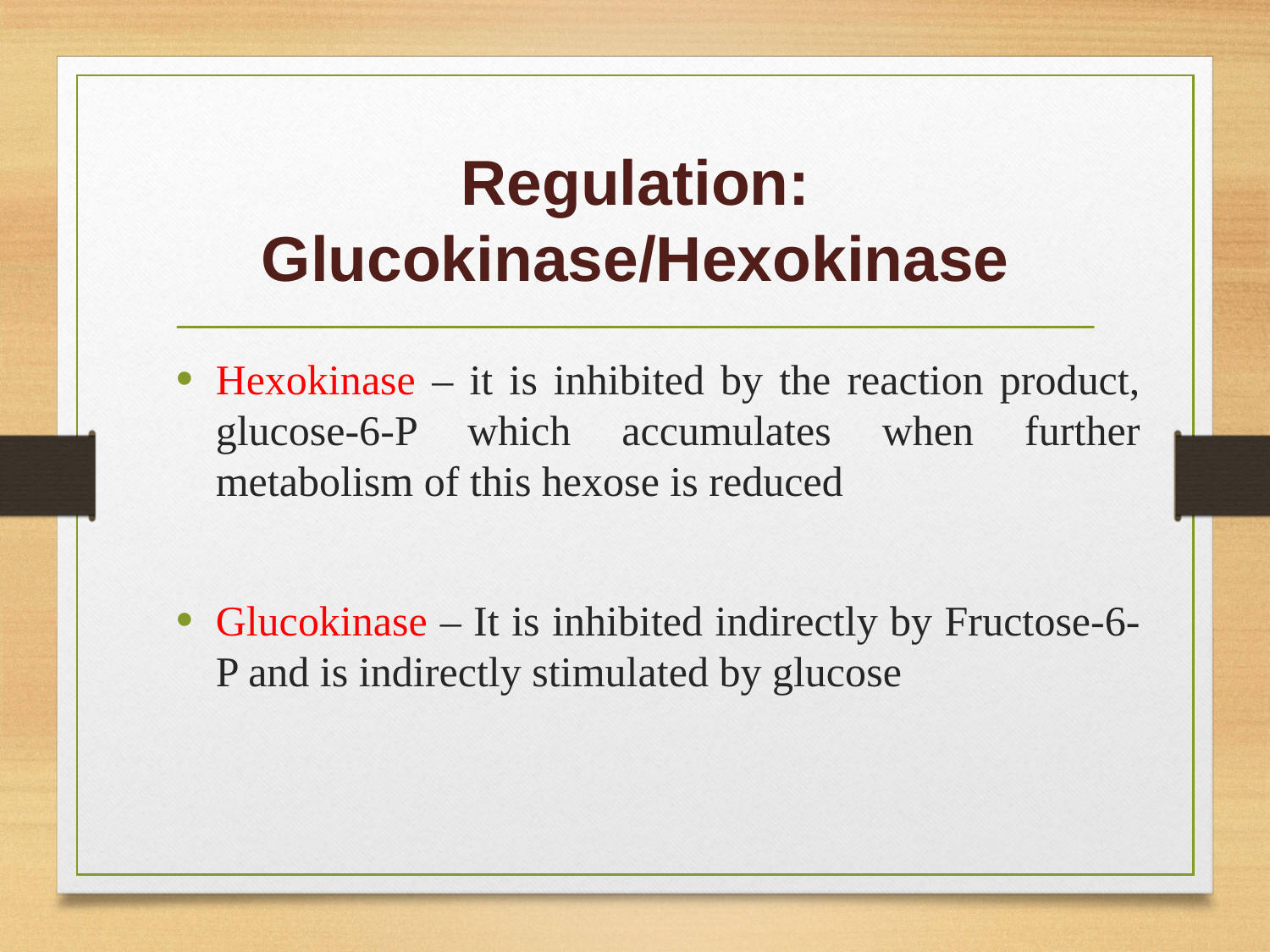

# Regulation: Glucokinase/Hexokinase
Hexokinase – it is inhibited by the reaction product, glucose-6-P which accumulates when further metabolism of this hexose is reduced

Glucokinase – It is inhibited indirectly by Fructose-6-P and is indirectly stimulated by glucose